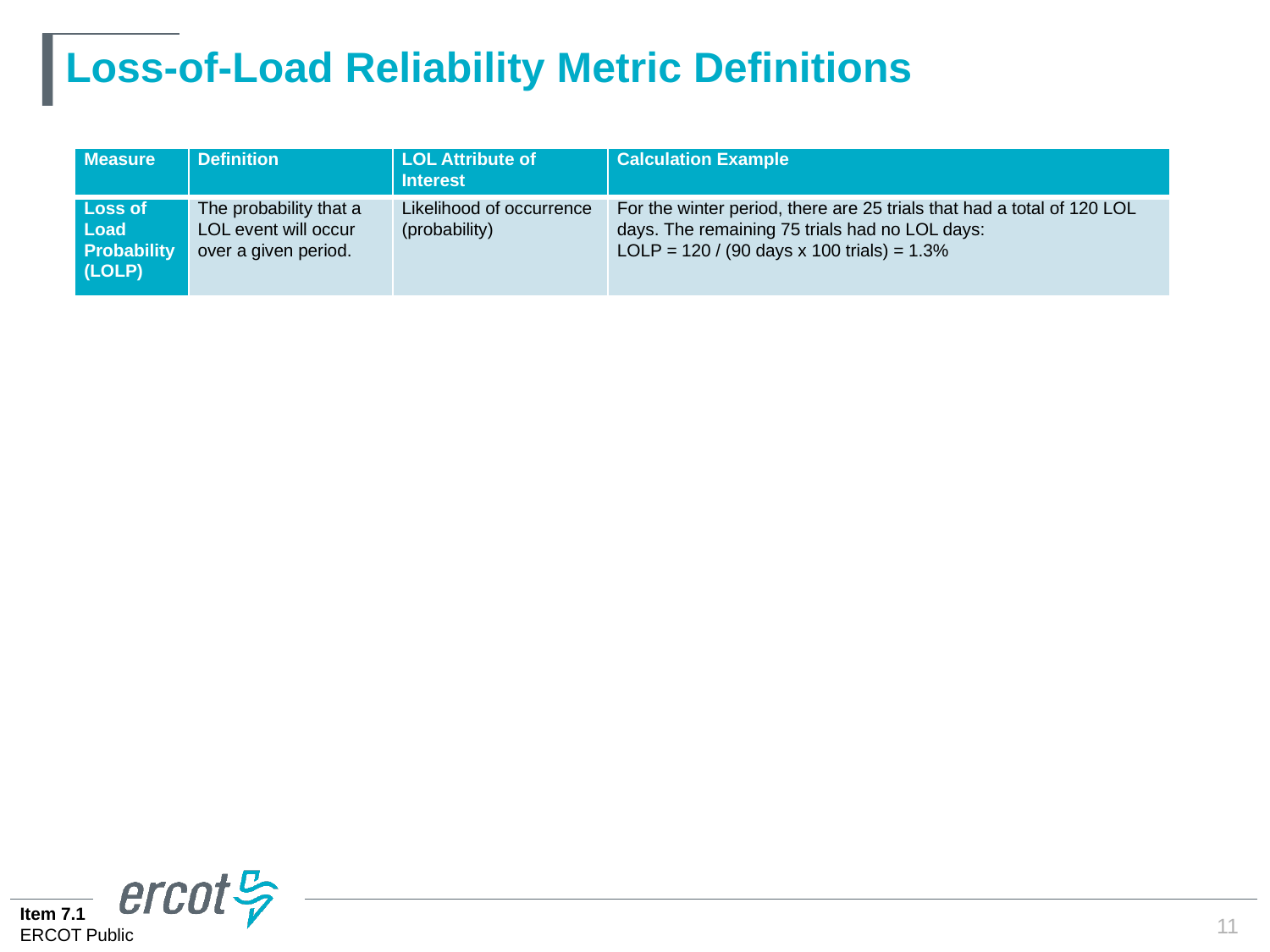

# Loss-of-Load Reliability Metric Definitions
| Measure | Definition | LOL Attribute of Interest | Calculation Example |
| --- | --- | --- | --- |
| Loss of Load Probability (LOLP) | The probability that a LOL event will occur over a given period. | Likelihood of occurrence (probability) | For the winter period, there are 25 trials that had a total of 120 LOL days. The remaining 75 trials had no LOL days: LOLP = 120 / (90 days x 100 trials) = 1.3% |
11